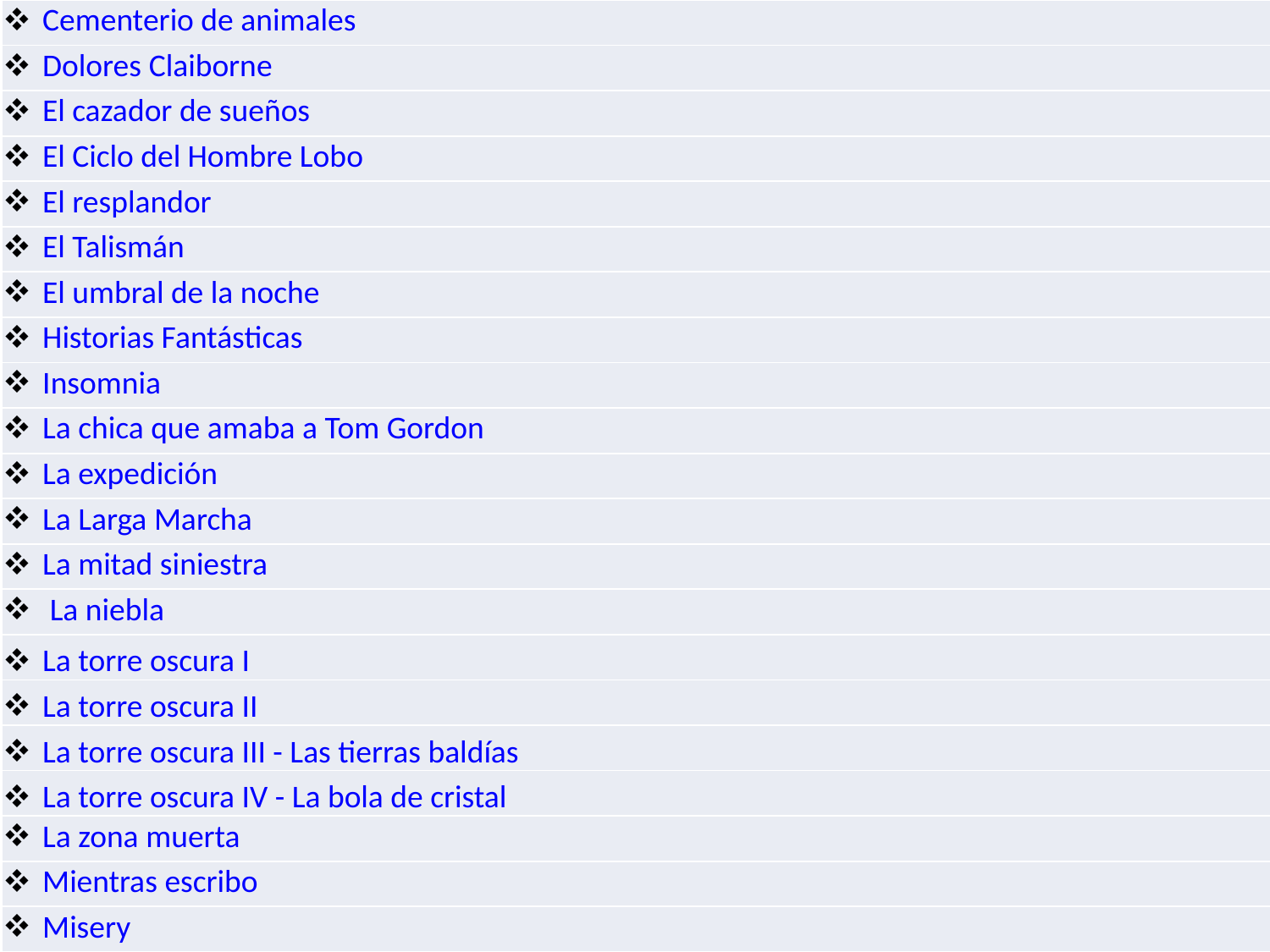

| Cementerio de animales |
| --- |
| Dolores Claiborne |
| El cazador de sueños |
| El Ciclo del Hombre Lobo |
| El resplandor |
| El Talismán |
| El umbral de la noche |
| Historias Fantásticas |
| Insomnia |
| La chica que amaba a Tom Gordon |
| La expedición |
| La Larga Marcha |
| La mitad siniestra |
| La niebla |
| La torre oscura I |
| La torre oscura II |
| La torre oscura III - Las tierras baldías |
| La torre oscura IV - La bola de cristal |
| La zona muerta |
| Mientras escribo |
| Misery |